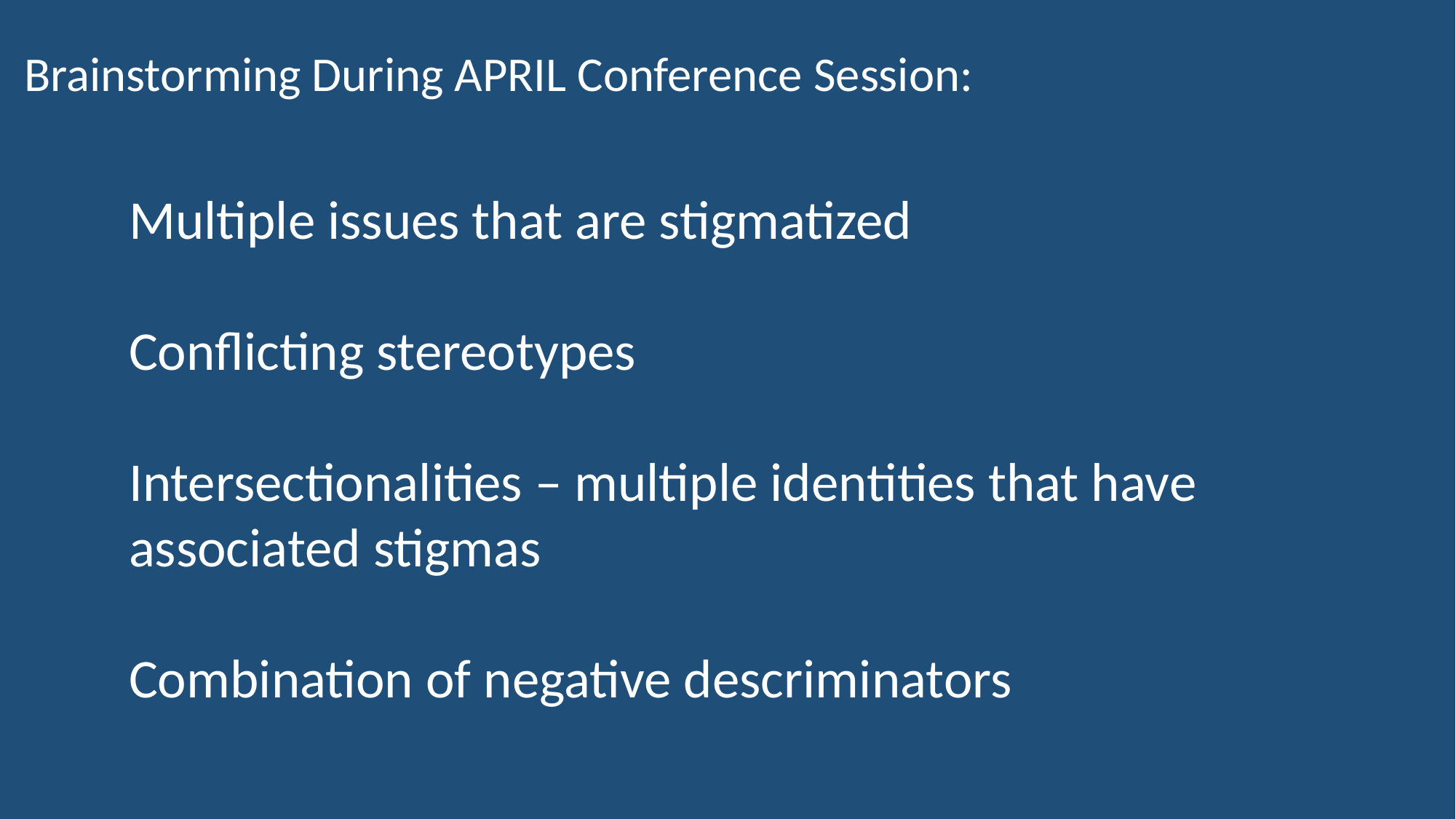

Brainstorming During APRIL Conference Session:
Multiple issues that are stigmatized

Conflicting stereotypes

Intersectionalities – multiple identities that have associated stigmas

Combination of negative descriminators